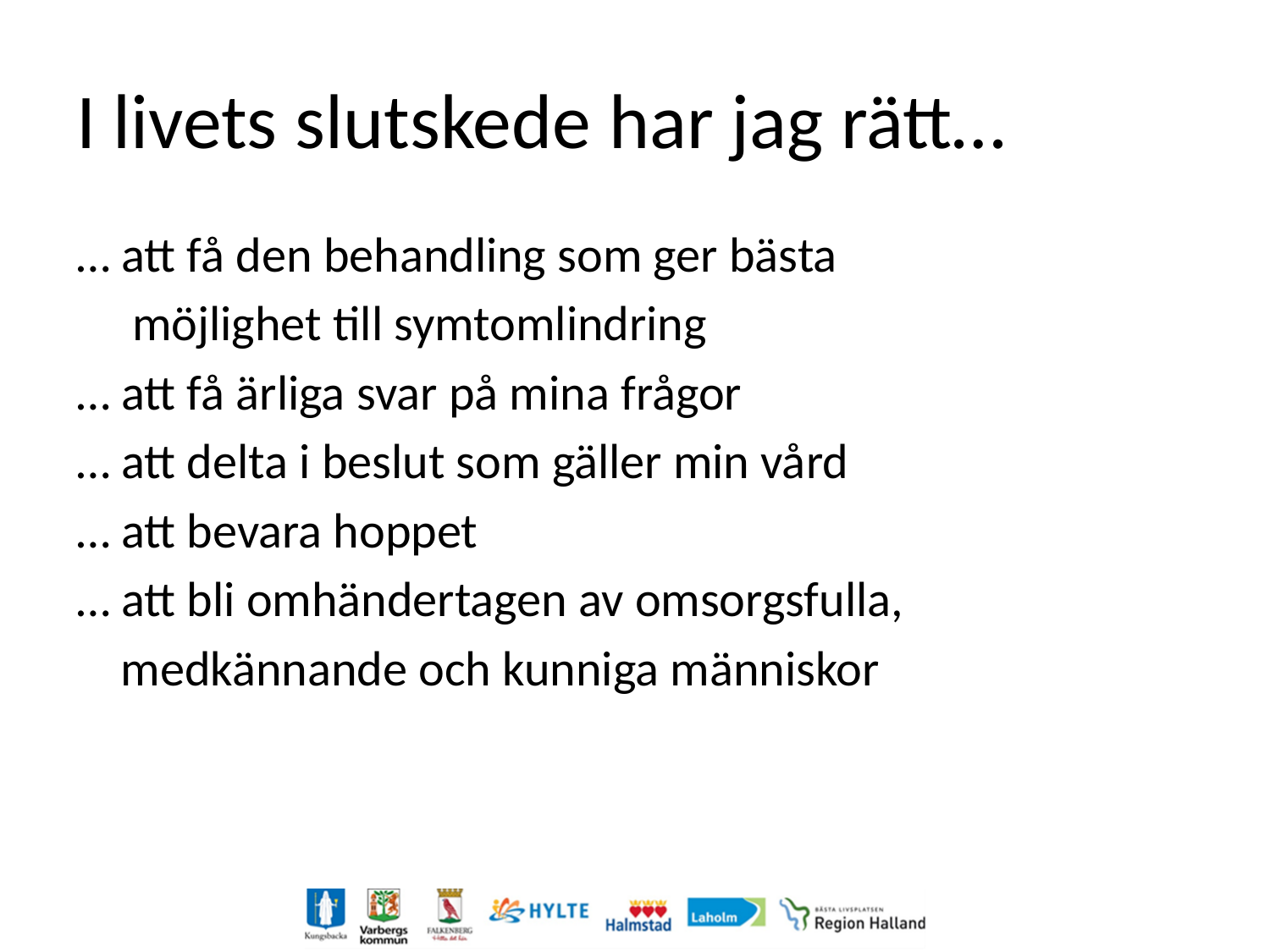

# I livets slutskede har jag rätt…
… att få den behandling som ger bästa
     möjlighet till symtomlindring
… att få ärliga svar på mina frågor
… att delta i beslut som gäller min vård
… att bevara hoppet
… att bli omhändertagen av omsorgsfulla,
    medkännande och kunniga människor